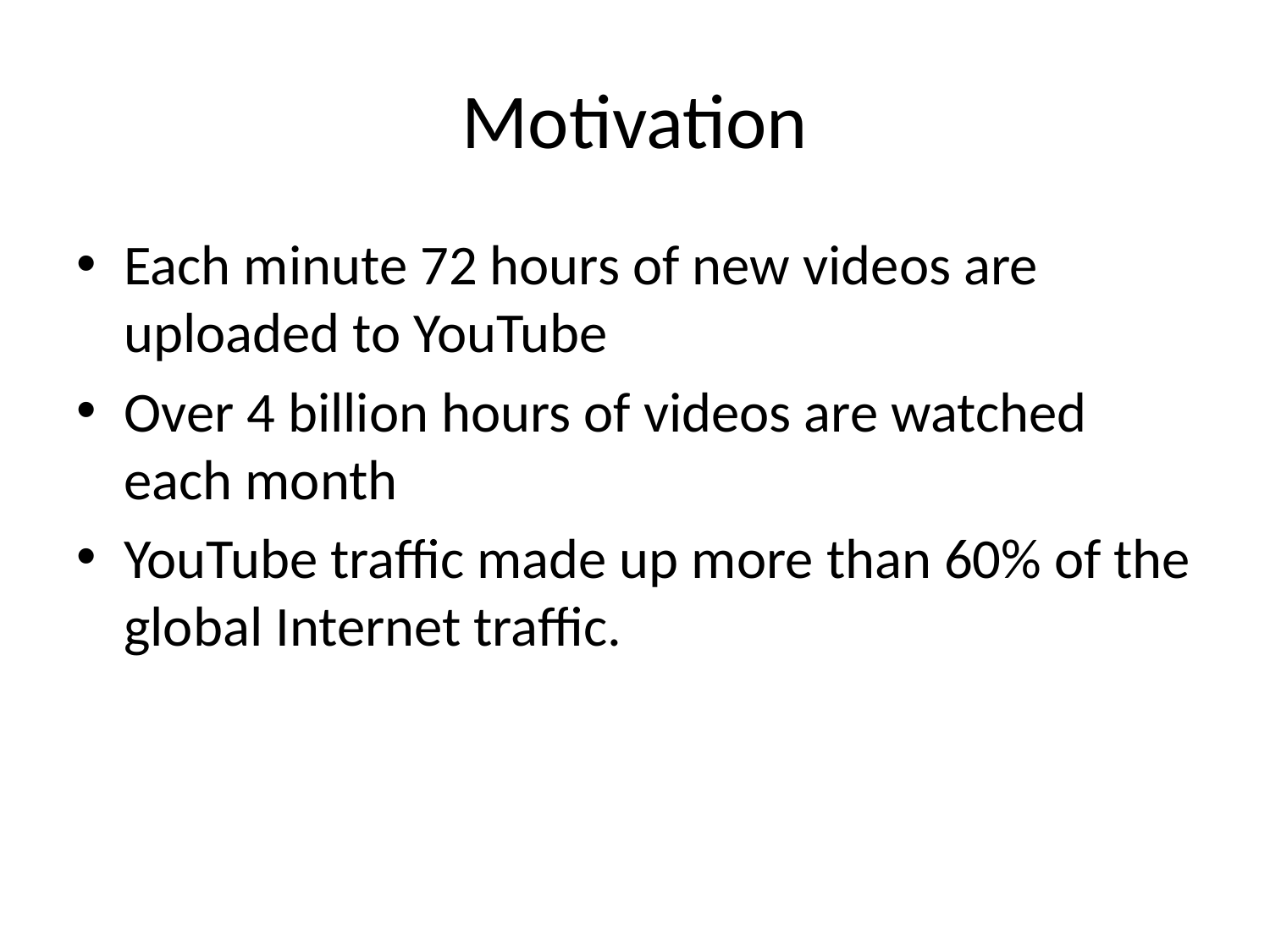

# Motivation
Each minute 72 hours of new videos are uploaded to YouTube
Over 4 billion hours of videos are watched  each month
YouTube traffic made up more than 60% of the global Internet traffic.